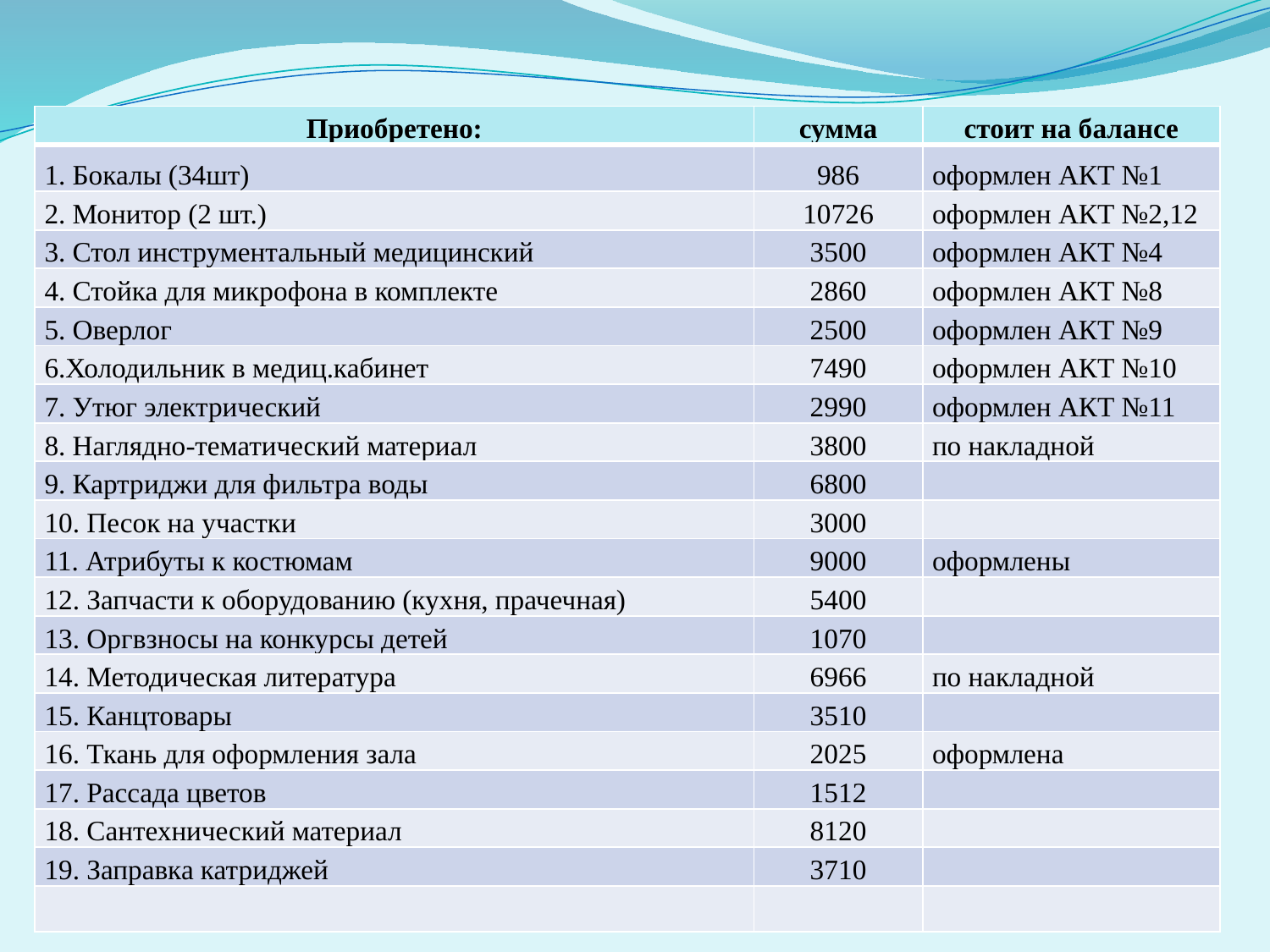

| Приобретено: | сумма | стоит на балансе |
| --- | --- | --- |
| 1. Бокалы (34шт) | 986 | оформлен АКТ №1 |
| 2. Монитор (2 шт.) | 10726 | оформлен АКТ №2,12 |
| 3. Стол инструментальный медицинский | 3500 | оформлен АКТ №4 |
| 4. Стойка для микрофона в комплекте | 2860 | оформлен АКТ №8 |
| 5. Оверлог | 2500 | оформлен АКТ №9 |
| 6.Холодильник в медиц.кабинет | 7490 | оформлен АКТ №10 |
| 7. Утюг электрический | 2990 | оформлен АКТ №11 |
| 8. Наглядно-тематический материал | 3800 | по накладной |
| 9. Картриджи для фильтра воды | 6800 |  |
| 10. Песок на участки | 3000 |  |
| 11. Атрибуты к костюмам | 9000 | оформлены |
| 12. Запчасти к оборудованию (кухня, прачечная) | 5400 |  |
| 13. Оргвзносы на конкурсы детей | 1070 |  |
| 14. Методическая литература | 6966 | по накладной |
| 15. Канцтовары | 3510 |  |
| 16. Ткань для оформления зала | 2025 | оформлена |
| 17. Рассада цветов | 1512 |  |
| 18. Сантехнический материал | 8120 |  |
| 19. Заправка катриджей | 3710 |  |
|  |  |  |